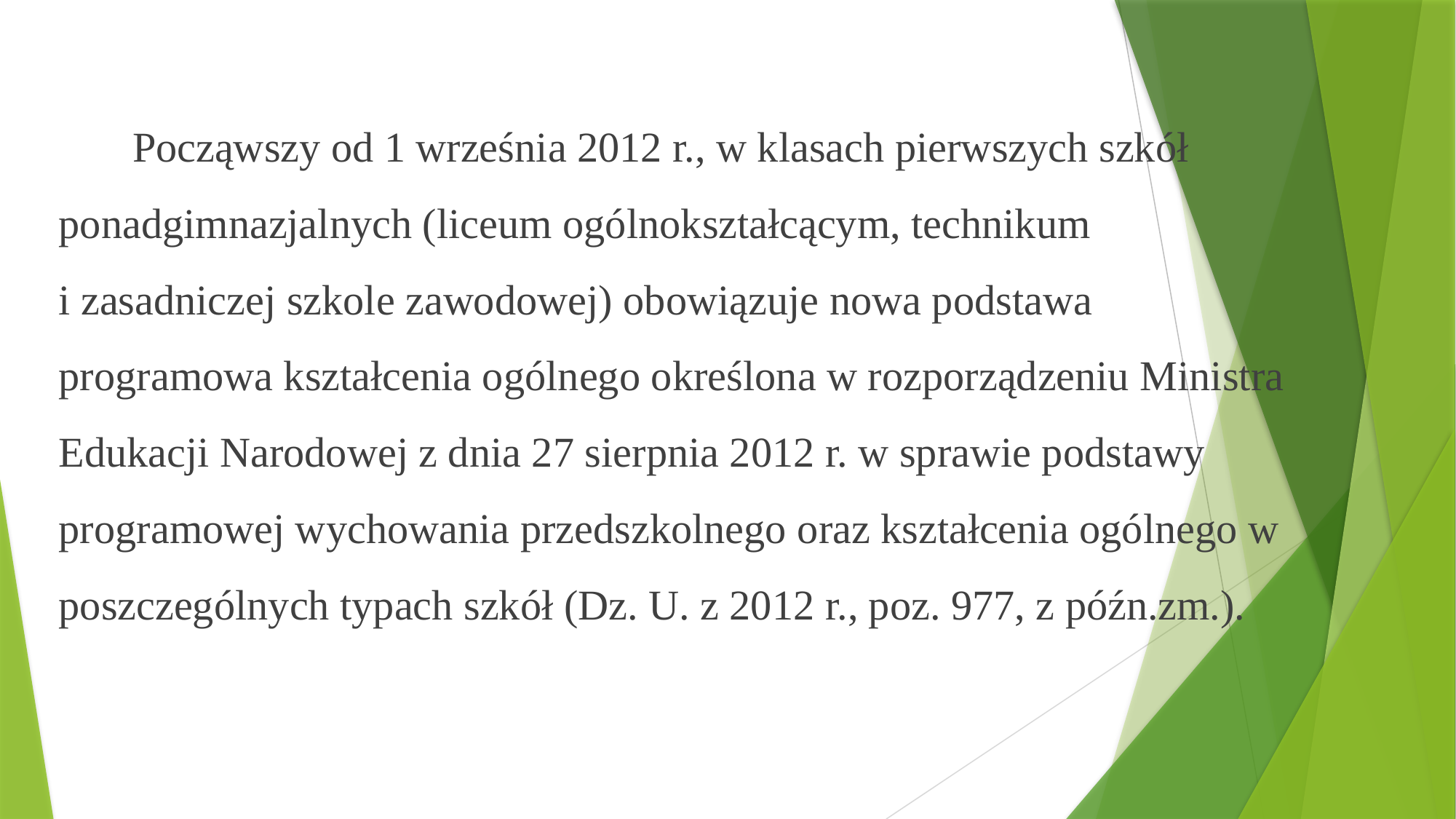

Począwszy od 1 września 2012 r., w klasach pierwszych szkół ponadgimnazjalnych (liceum ogólnokształcącym, technikum                  i zasadniczej szkole zawodowej) obowiązuje nowa podstawa programowa kształcenia ogólnego określona w rozporządzeniu Ministra Edukacji Narodowej z dnia 27 sierpnia 2012 r. w sprawie podstawy programowej wychowania przedszkolnego oraz kształcenia ogólnego w poszczególnych typach szkół (Dz. U. z 2012 r., poz. 977, z późn.zm.).